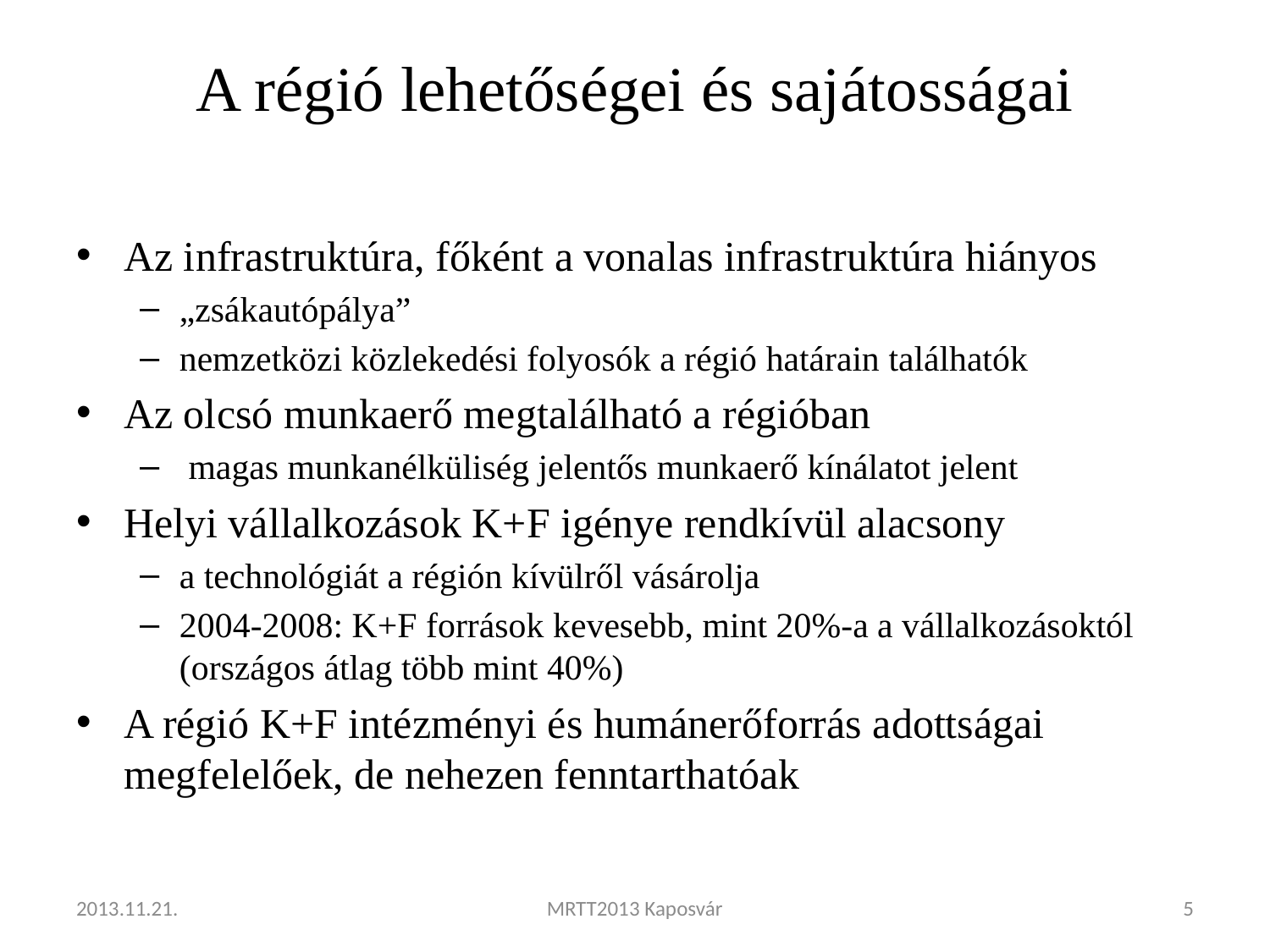

# A régió lehetőségei és sajátosságai
Az infrastruktúra, főként a vonalas infrastruktúra hiányos
„zsákautópálya”
nemzetközi közlekedési folyosók a régió határain találhatók
Az olcsó munkaerő megtalálható a régióban
 magas munkanélküliség jelentős munkaerő kínálatot jelent
Helyi vállalkozások K+F igénye rendkívül alacsony
a technológiát a régión kívülről vásárolja
2004-2008: K+F források kevesebb, mint 20%-a a vállalkozásoktól (országos átlag több mint 40%)
A régió K+F intézményi és humánerőforrás adottságai megfelelőek, de nehezen fenntarthatóak

2013.11.21.
MRTT2013 Kaposvár
5